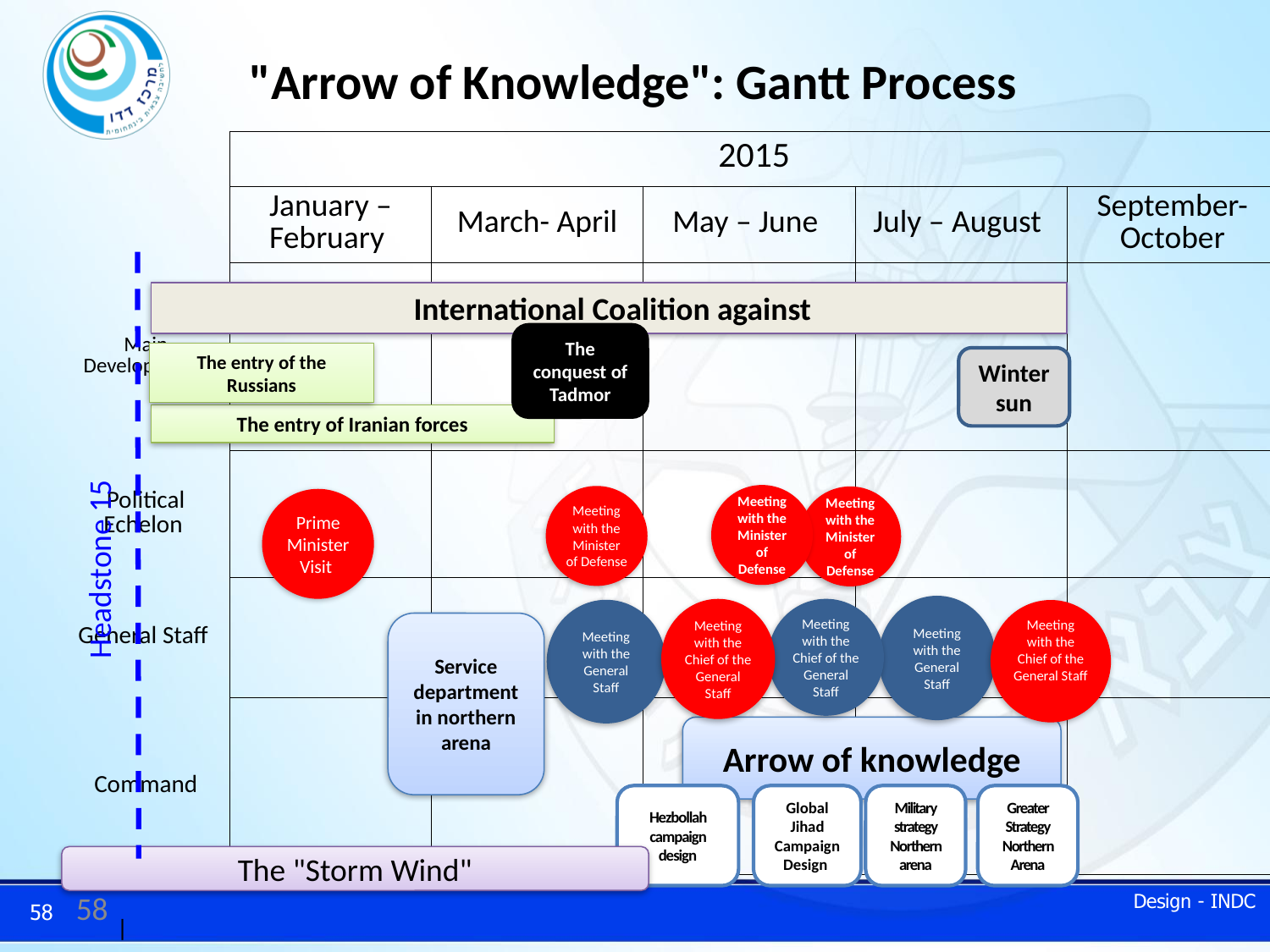

"Arrow of Knowledge": Gantt Process
|  | 2015 |  |  |  |  |
| --- | --- | --- | --- | --- | --- |
|  | January – February | March- April | May – June | July – August | September- October |
| Main Developments |  |  |  |  |  |
| Political Echelon |  |  |  |  |  |
| General Staff |  |  |  |  |  |
| Command |  |  |  |  |  |
 International Coalition against
The conquest of Tadmor
The entry of the Russians
Winter sun
The entry of Iranian forces
Meeting with the Minister of Defense
Meeting with the Minister of Defense
Meeting with the Minister of Defense
Prime Minister Visit
Headstone 15
Meeting with the General Staff
Meeting with the Chief of the General Staff
Meeting with the Chief of the General Staff
Meeting with the General Staff
Meeting with the Chief of the General Staff

Service department in northern arena
Arrow of knowledge
Hezbollah campaign design
Global Jihad Campaign Design
Military strategy Northern arena
Greater Strategy Northern Arena
The "Storm Wind"
58